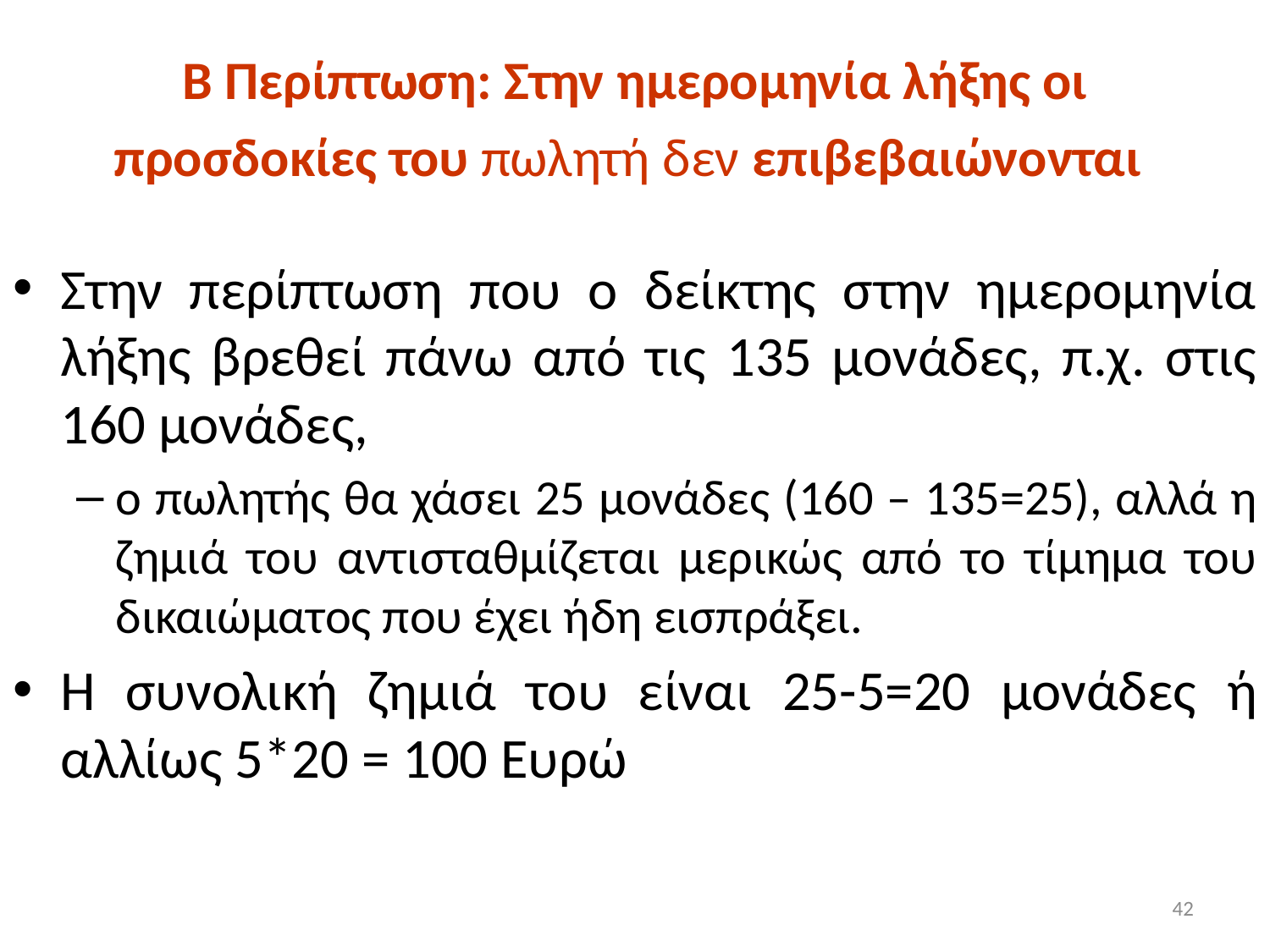

# Β Περίπτωση: Στην ημερομηνία λήξης οι προσδοκίες του πωλητή δεν επιβεβαιώνονται
Στην περίπτωση που ο δείκτης στην ημερομηνία λήξης βρεθεί πάνω από τις 135 μονάδες, π.χ. στις 160 μονάδες,
ο πωλητής θα χάσει 25 μονάδες (160 – 135=25), αλλά η ζημιά του αντισταθμίζεται μερικώς από το τίμημα του δικαιώματος που έχει ήδη εισπράξει.
Η συνολική ζημιά του είναι 25-5=20 μονάδες ή αλλίως 5*20 = 100 Ευρώ
42